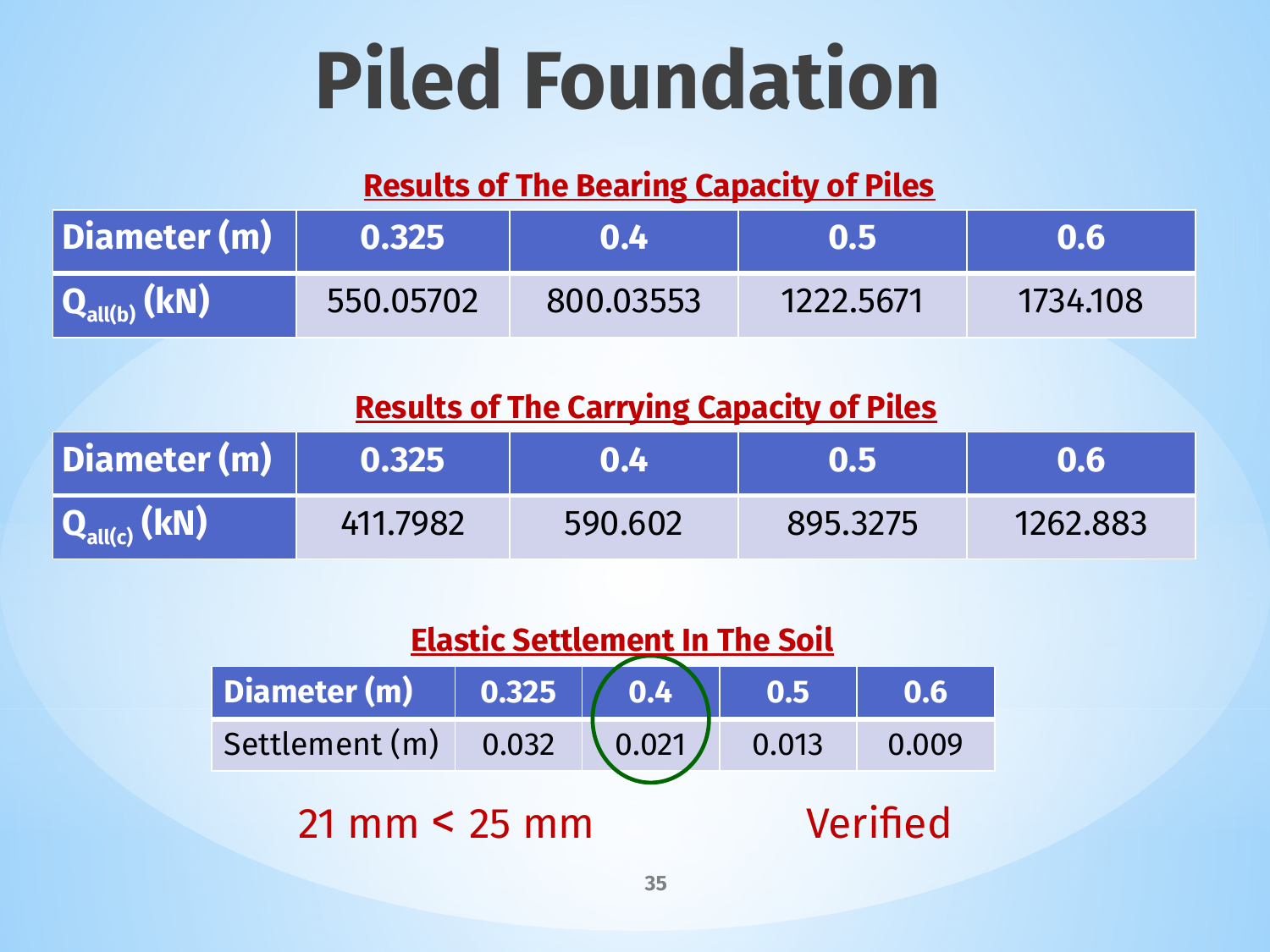

Piled Foundation
Results of The Bearing Capacity of Piles
| Diameter (m) | 0.325 | 0.4 | 0.5 | 0.6 |
| --- | --- | --- | --- | --- |
| Qall(b) (kN) | 550.05702 | 800.03553 | 1222.5671 | 1734.108 |
Results of The Carrying Capacity of Piles
| Diameter (m) | 0.325 | 0.4 | 0.5 | 0.6 |
| --- | --- | --- | --- | --- |
| Qall(c) (kN) | 411.7982 | 590.602 | 895.3275 | 1262.883 |
Elastic Settlement In The Soil

| Diameter (m) | 0.325 | 0.4 | 0.5 | 0.6 |
| --- | --- | --- | --- | --- |
| Settlement (m) | 0.032 | 0.021 | 0.013 | 0.009 |
21 mm < 25 mm 		Verified
35